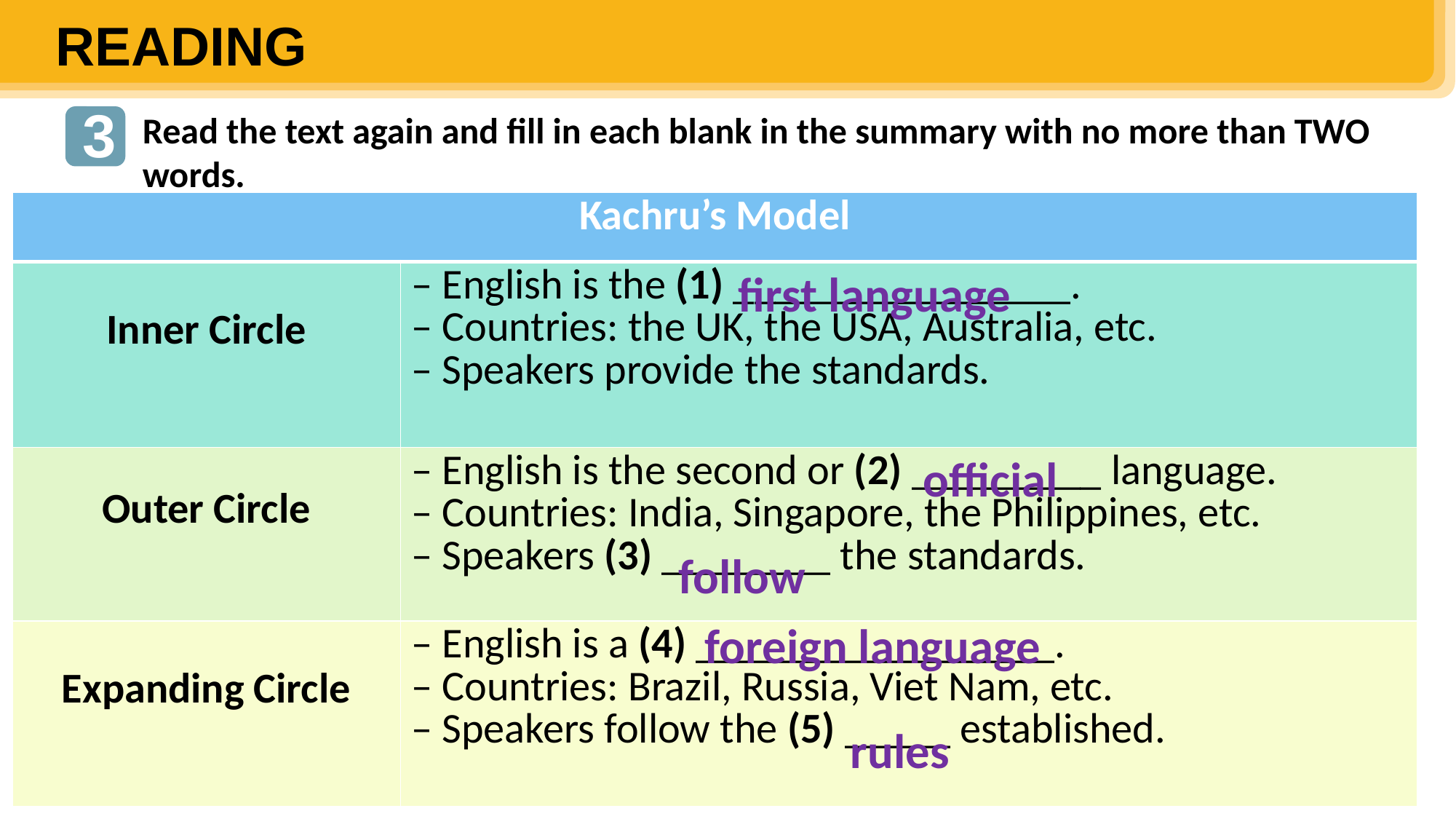

READING
3
Read the text again and fill in each blank in the summary with no more than TWO words.

| Kachru’s Model |  |
| --- | --- |
| Inner Circle | – English is the (1) \_\_\_\_\_\_\_\_\_\_\_\_\_\_\_\_. – Countries: the UK, the USA, Australia, etc. – Speakers provide the standards. |
| Outer Circle | – English is the second or (2) \_\_\_\_\_\_\_\_\_ language. – Countries: India, Singapore, the Philippines, etc. – Speakers (3) \_\_\_\_\_\_\_\_ the standards. |
| Expanding Circle | – English is a (4) \_\_\_\_\_\_\_\_\_\_\_\_\_\_\_\_\_. – Countries: Brazil, Russia, Viet Nam, etc. – Speakers follow the (5) \_\_\_\_\_ established. |
first language
official
follow
foreign language
rules